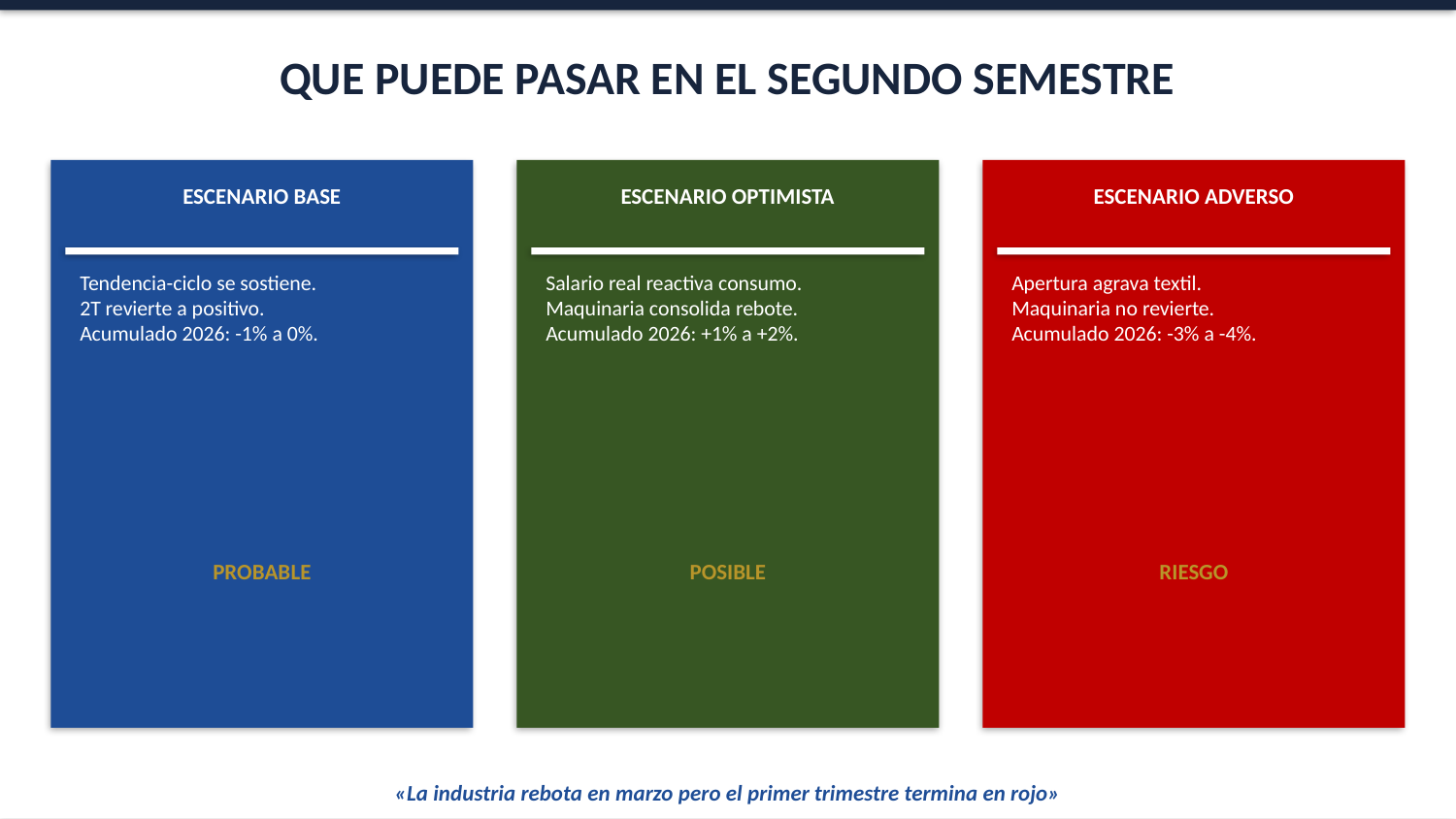

QUE PUEDE PASAR EN EL SEGUNDO SEMESTRE

ESCENARIO BASE
ESCENARIO OPTIMISTA
ESCENARIO ADVERSO

Tendencia-ciclo se sostiene.
2T revierte a positivo.
Acumulado 2026: -1% a 0%.
Salario real reactiva consumo.
Maquinaria consolida rebote.
Acumulado 2026: +1% a +2%.
Apertura agrava textil.
Maquinaria no revierte.
Acumulado 2026: -3% a -4%.
PROBABLE
POSIBLE
RIESGO
«La industria rebota en marzo pero el primer trimestre termina en rojo»